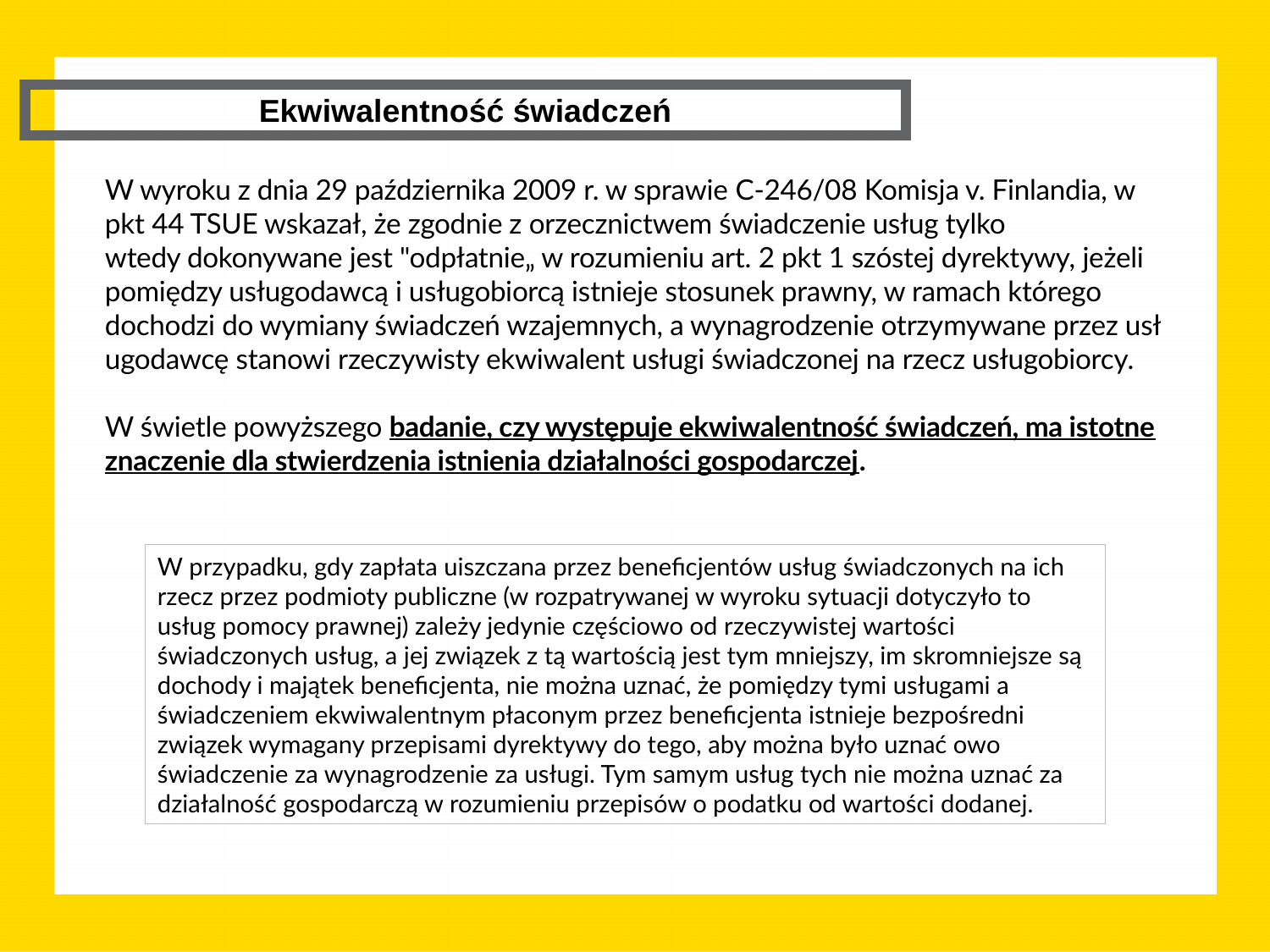

Ekwiwalentność świadczeń
W wyroku z dnia 29 października 2009 r. w sprawie C-246/08 Komisja v. Finlandia, w pkt 44 TSUE wskazał, że zgodnie z orzecznictwem świadczenie usług tylko wtedy dokonywane jest "odpłatnie„ w rozumieniu art. 2 pkt 1 szóstej dyrektywy, jeżeli pomiędzy usługodawcą i usługobiorcą istnieje stosunek prawny, w ramach którego dochodzi do wymiany świadczeń wzajemnych, a wynagrodzenie otrzymywane przez usługodawcę stanowi rzeczywisty ekwiwalent usługi świadczonej na rzecz usługobiorcy.

W świetle powyższego badanie, czy występuje ekwiwalentność świadczeń, ma istotne znaczenie dla stwierdzenia istnienia działalności gospodarczej.

W przypadku, gdy zapłata uiszczana przez beneficjentów usług świadczonych na ich rzecz przez podmioty publiczne (w rozpatrywanej w wyroku sytuacji dotyczyło to usług pomocy prawnej) zależy jedynie częściowo od rzeczywistej wartości świadczonych usług, a jej związek z tą wartością jest tym mniejszy, im skromniejsze są dochody i majątek beneficjenta, nie można uznać, że pomiędzy tymi usługami a świadczeniem ekwiwalentnym płaconym przez beneficjenta istnieje bezpośredni związek wymagany przepisami dyrektywy do tego, aby można było uznać owo świadczenie za wynagrodzenie za usługi. Tym samym usług tych nie można uznać za działalność gospodarczą w rozumieniu przepisów o podatku od wartości dodanej.